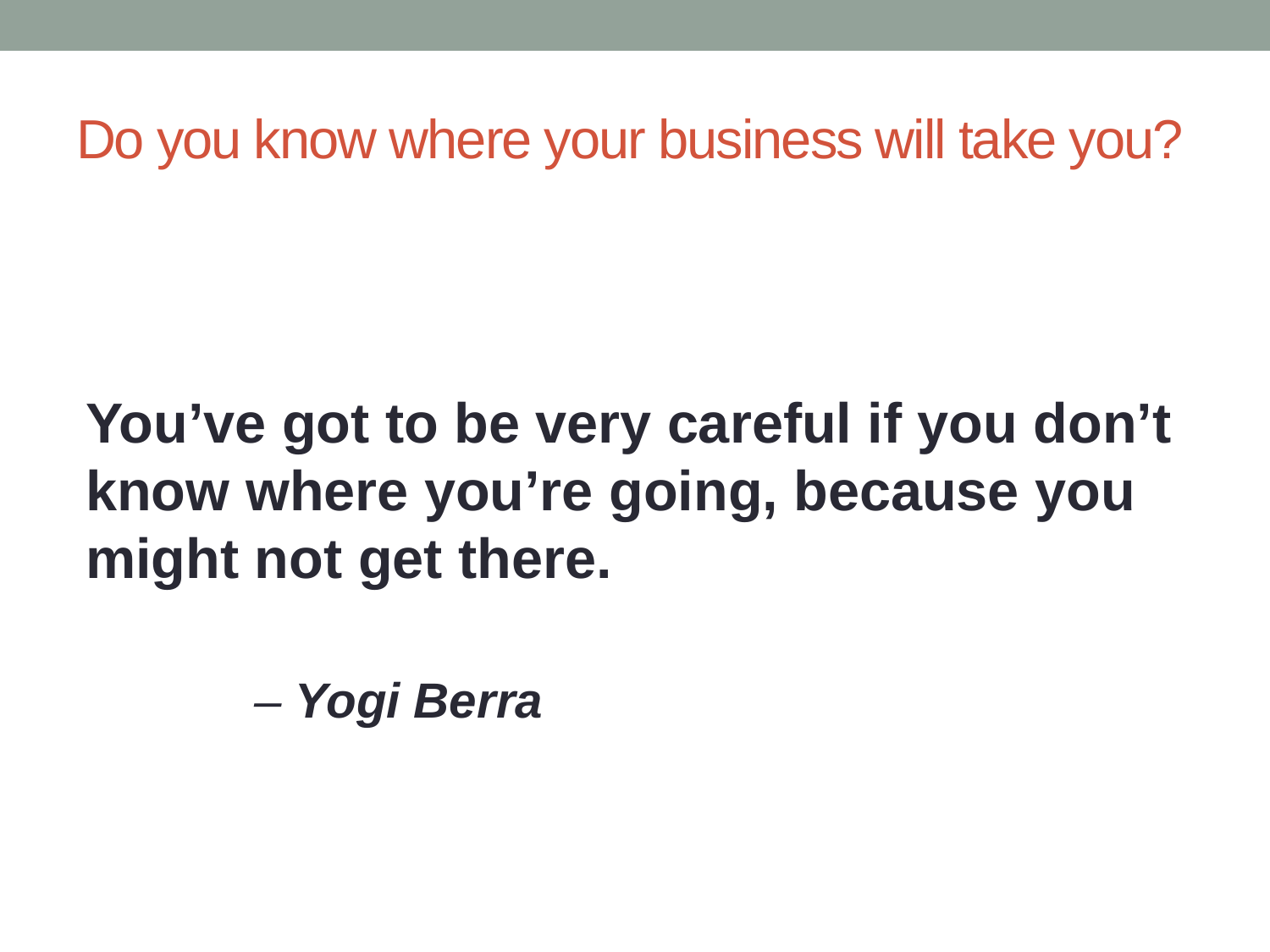

# Do you know where your business will take you?

You’ve got to be very careful if you don’t know where you’re going, because you might not get there.

	– Yogi Berra